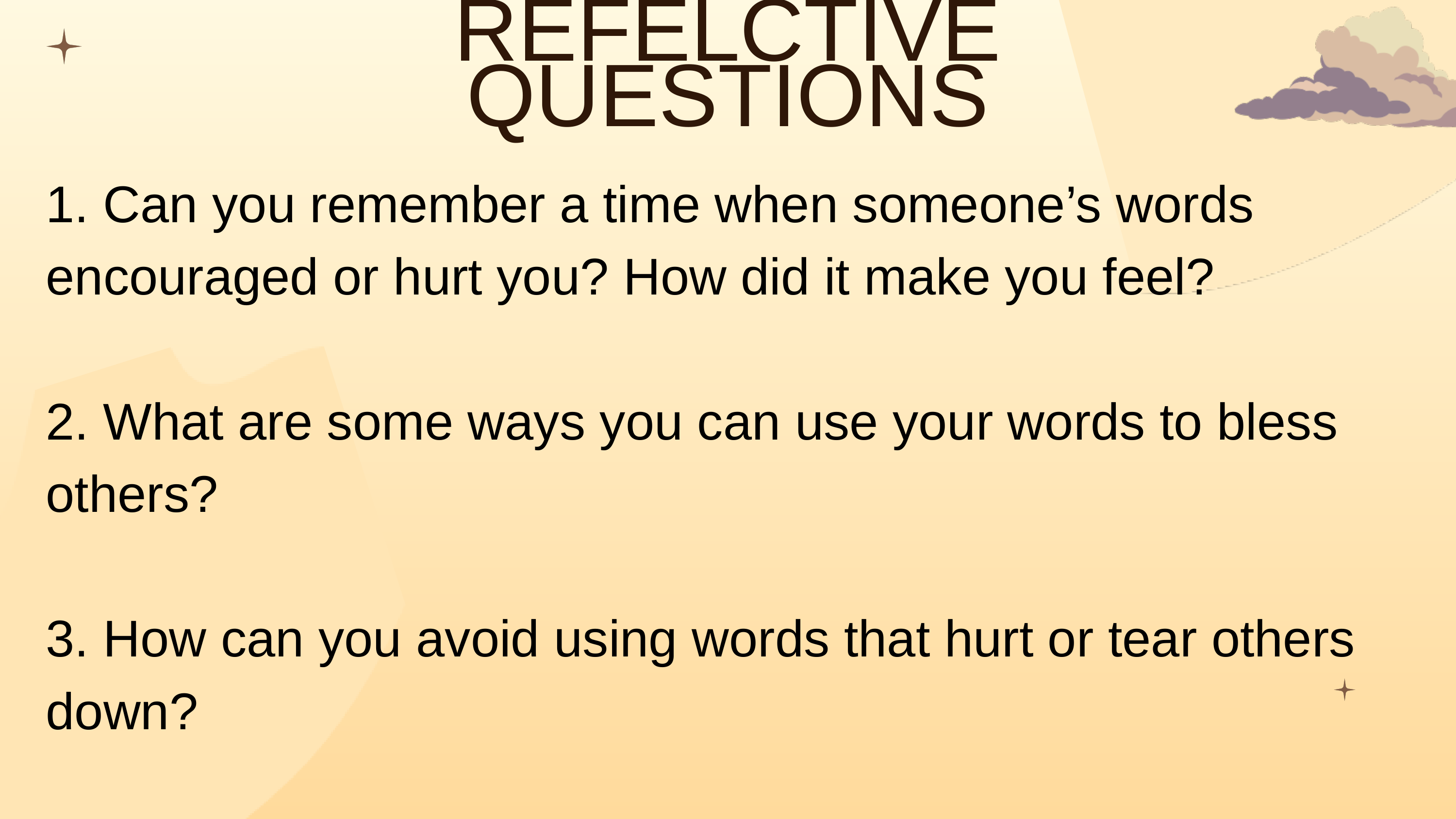

REFELCTIVE QUESTIONS

1. ​Can you remember a time when someone’s words encouraged or hurt you? How did it make you feel? ​

2. ​What are some ways you can use your words to bless others? ​

3. ​How can you avoid using words that hurt or tear others down?